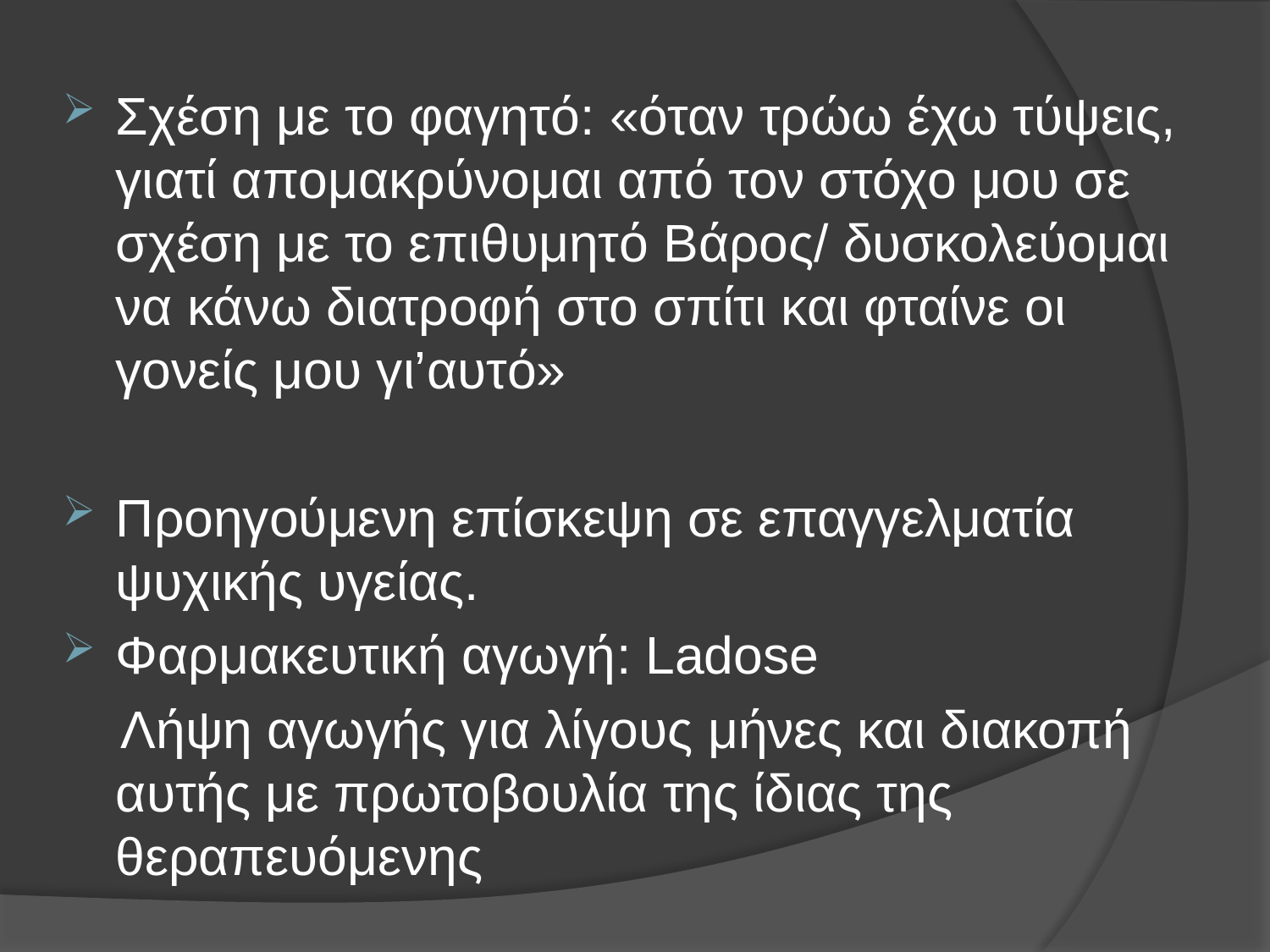

Σχέση με το φαγητό: «όταν τρώω έχω τύψεις, γιατί απομακρύνομαι από τον στόχο μου σε σχέση με το επιθυμητό Βάρος/ δυσκολεύομαι να κάνω διατροφή στο σπίτι και φταίνε οι γονείς μου γι’αυτό»

Προηγούμενη επίσκεψη σε επαγγελματία ψυχικής υγείας.
Φαρμακευτική αγωγή: Ladose
    Λήψη αγωγής για λίγους μήνες και διακοπή αυτής με πρωτοβουλία της ίδιας της θεραπευόμενης